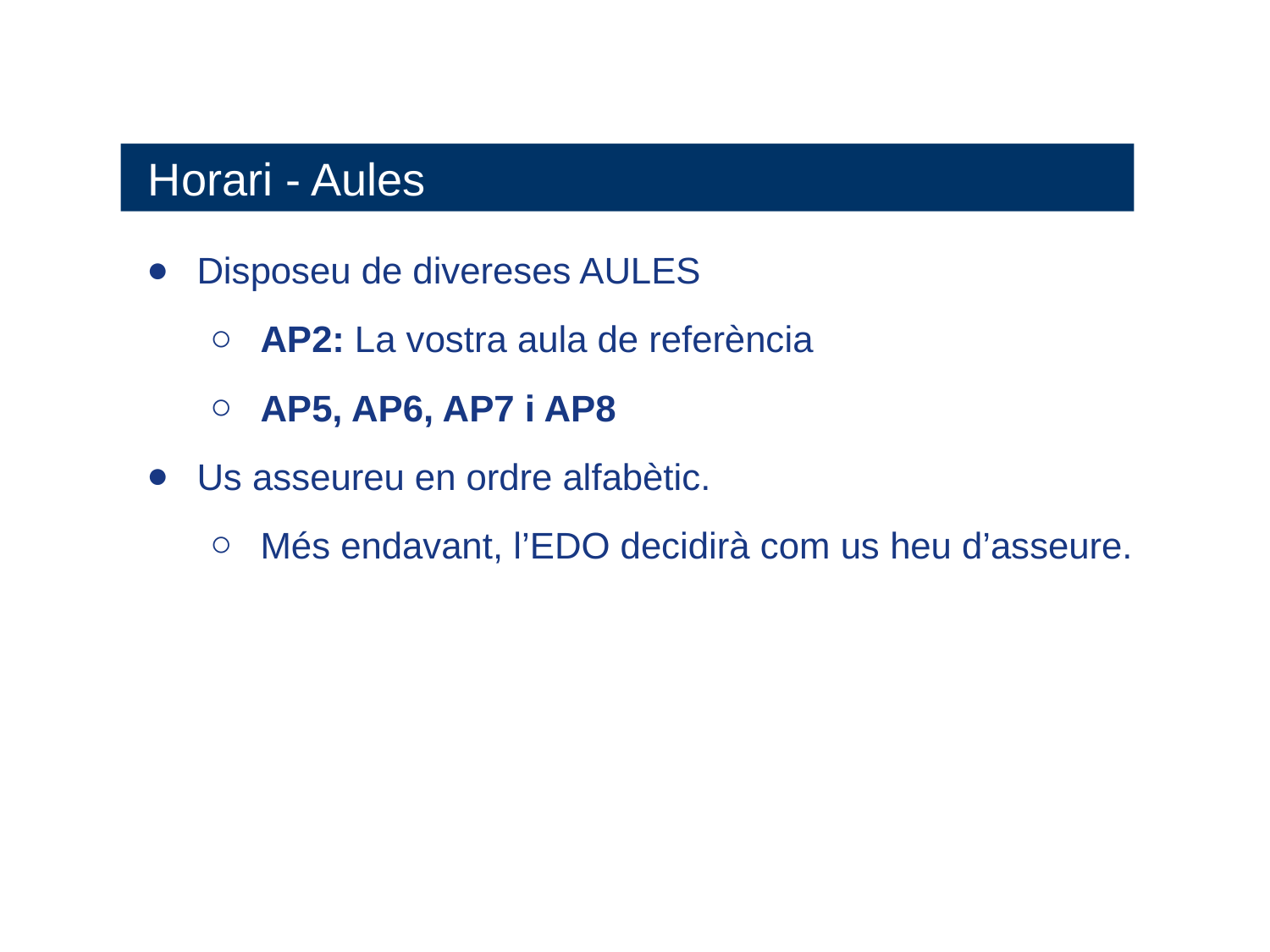

Horari - Aules
Disposeu de divereses AULES
AP2: La vostra aula de referència
AP5, AP6, AP7 i AP8
Us asseureu en ordre alfabètic.
Més endavant, l’EDO decidirà com us heu d’asseure.